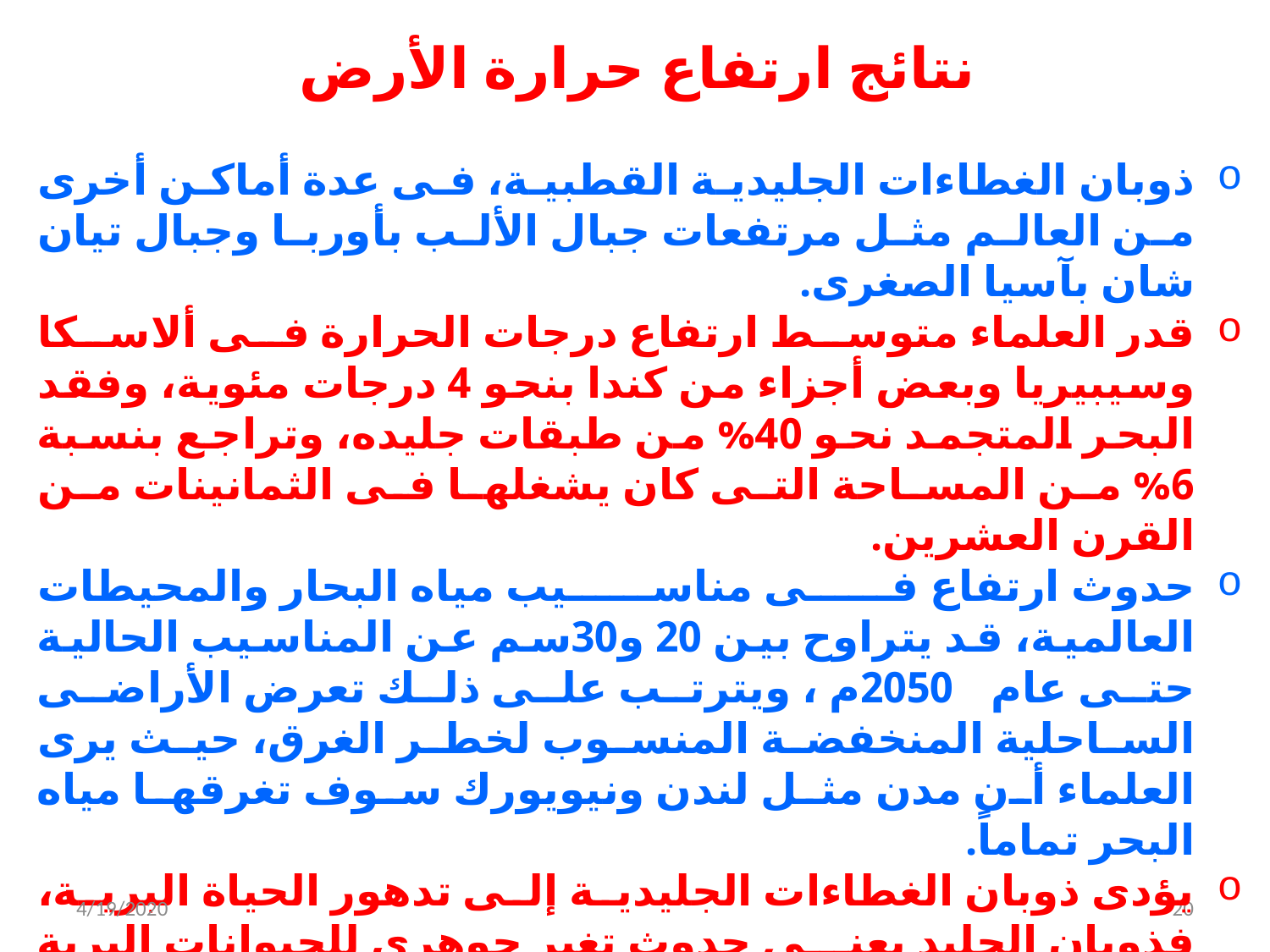

نتائج ارتفاع حرارة الأرض
ذوبان الغطاءات الجليدية القطبية، فى عدة أماكن أخرى من العالم مثل مرتفعات جبال الألب بأوربا وجبال تيان شان بآسيا الصغرى.
قدر العلماء متوسط ارتفاع درجات الحرارة فى ألاسكا وسيبيريا وبعض أجزاء من كندا بنحو 4 درجات مئوية، وفقد البحر المتجمد نحو 40% من طبقات جليده، وتراجع بنسبة 6% من المساحة التى كان يشغلها فى الثمانينات من القرن العشرين.
حدوث ارتفاع فى مناسيب مياه البحار والمحيطات العالمية، قد يتراوح بين 20 و30سم عن المناسيب الحالية حتى عام 2050م ، ويترتب على ذلك تعرض الأراضى الساحلية المنخفضة المنسوب لخطر الغرق، حيث يرى العلماء أن مدن مثل لندن ونيويورك سوف تغرقها مياه البحر تماماً.
يؤدى ذوبان الغطاءات الجليدية إلى تدهور الحياة البرية، فذوبان الجليد يعنـــى حدوث تغير جوهرى للحيوانات البرية التى تعيش فى البيئة القطبيـــة مثل الدب القطبى وطائر البطريك. وقد ورد فى تقرير معهد مراقبة العالم أن ارتفـــاع حرارة الأرض قد يعرض نحو 11% من أنواع الطيــور، و25% من الثدييات، و34% من الأسمــــاك لخطـــــر الإنقراض.

4/19/2020
20